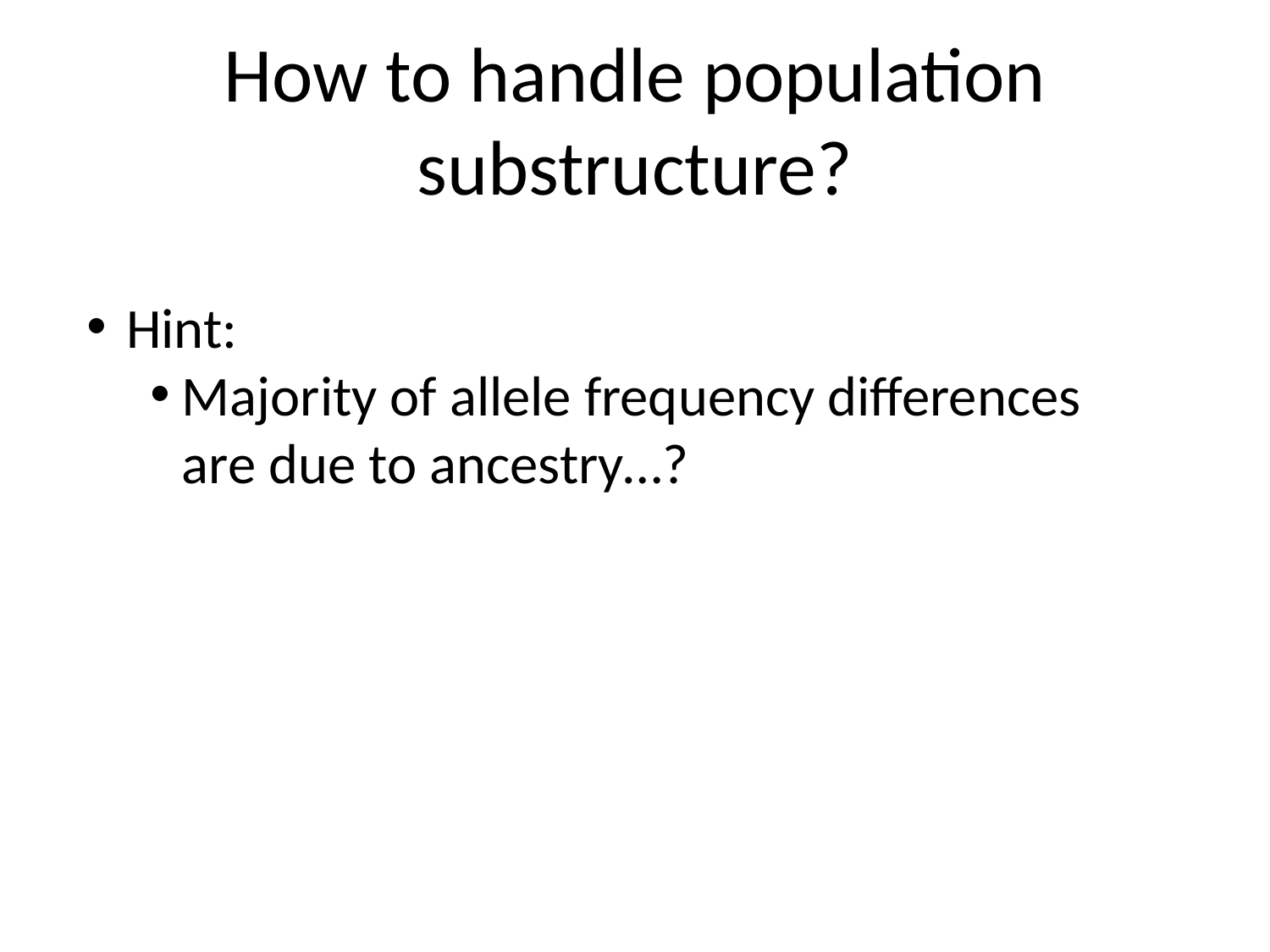

# How to handle population substructure?
Hint:
Majority of allele frequency differences are due to ancestry…?